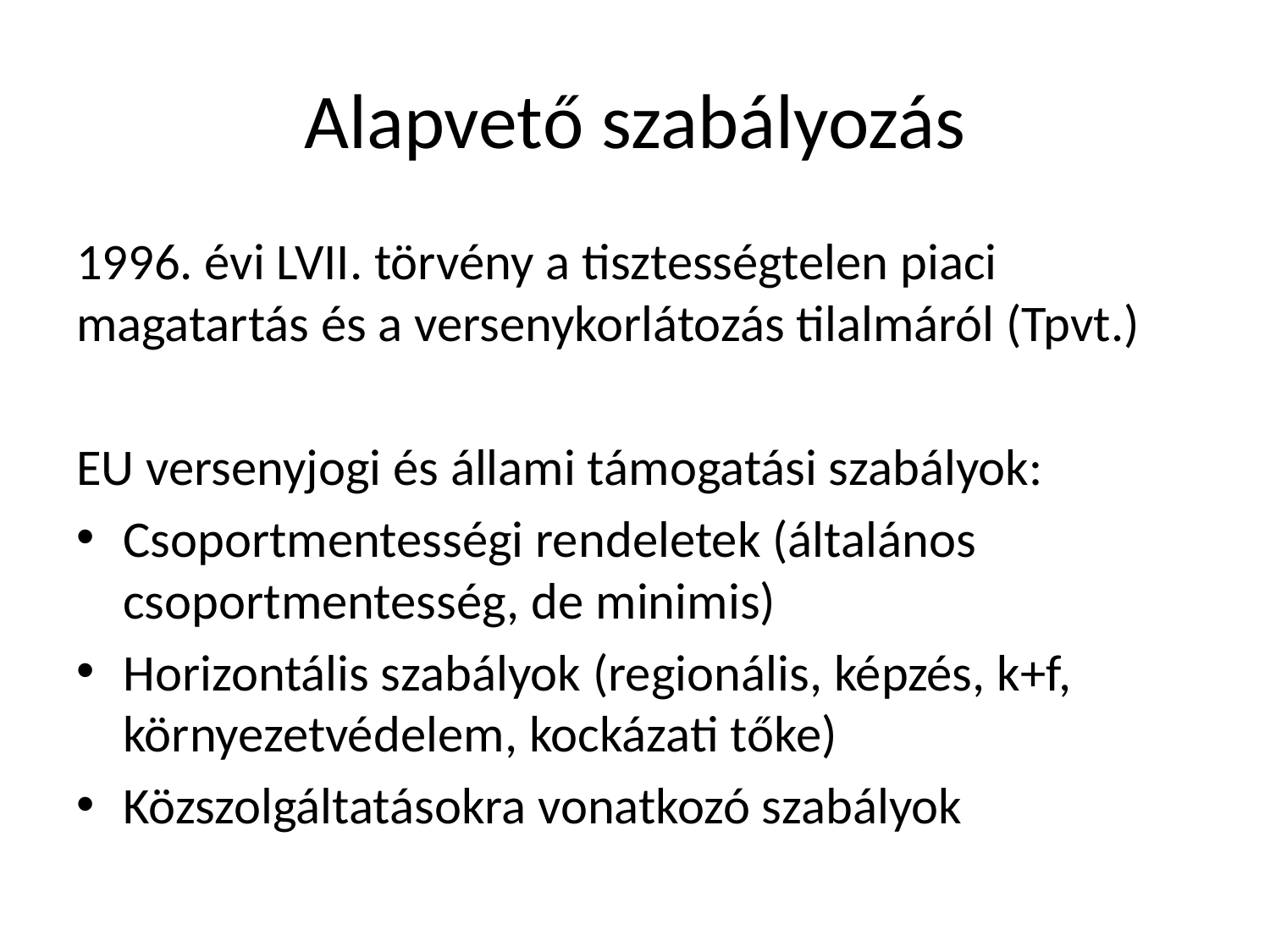

# Alapvető szabályozás
1996. évi LVII. törvény a tisztességtelen piaci magatartás és a versenykorlátozás tilalmáról (Tpvt.)

EU versenyjogi és állami támogatási szabályok:
Csoportmentességi rendeletek (általános csoportmentesség, de minimis)
Horizontális szabályok (regionális, képzés, k+f, környezetvédelem, kockázati tőke)
Közszolgáltatásokra vonatkozó szabályok